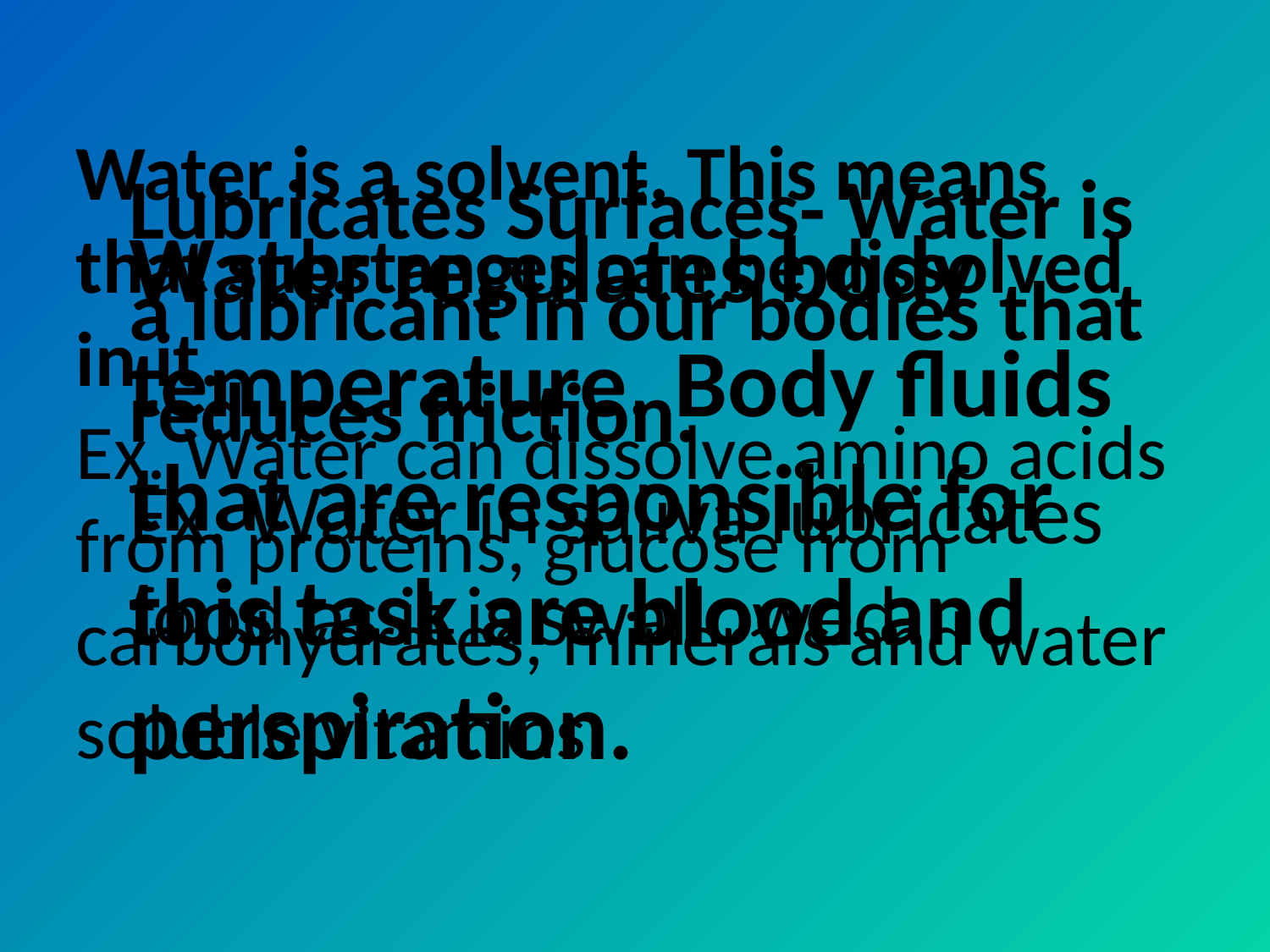

Water is a solvent. This means that substances can be dissolved in it.
Ex. Water can dissolve amino acids from proteins, glucose from carbohydrates, minerals and water soluble vitamins.
Lubricates Surfaces- Water is a lubricant in our bodies that reduces friction.
Ex. Water in saliva lubricates food as it is swallowed

Water regulates body temperature. Body fluids that are responsible for this task are blood and perspiration.